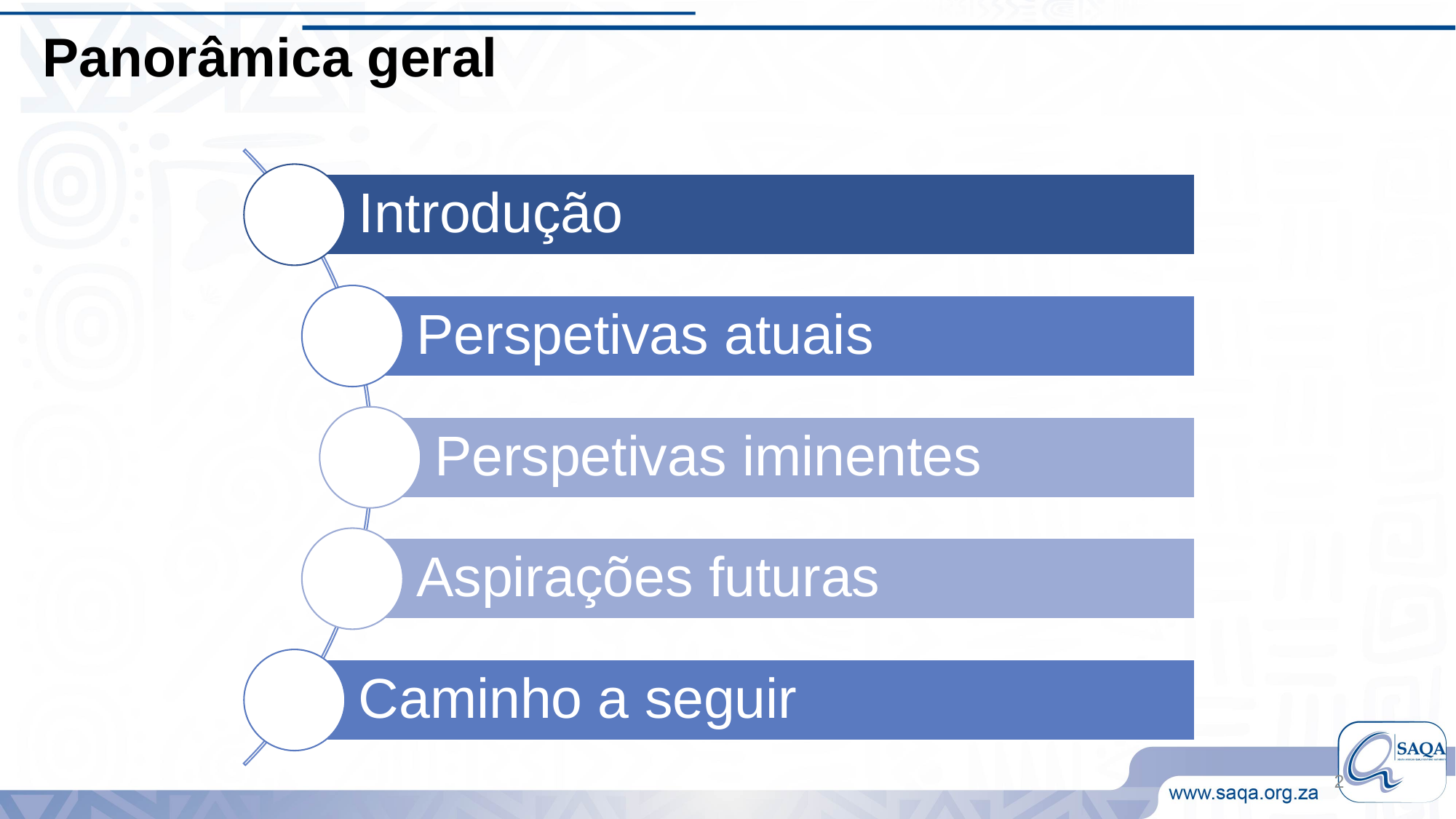

Panorâmica geral
Introdução
Perspetivas atuais
Perspetivas iminentes
Aspirações futuras
Caminho a seguir
2